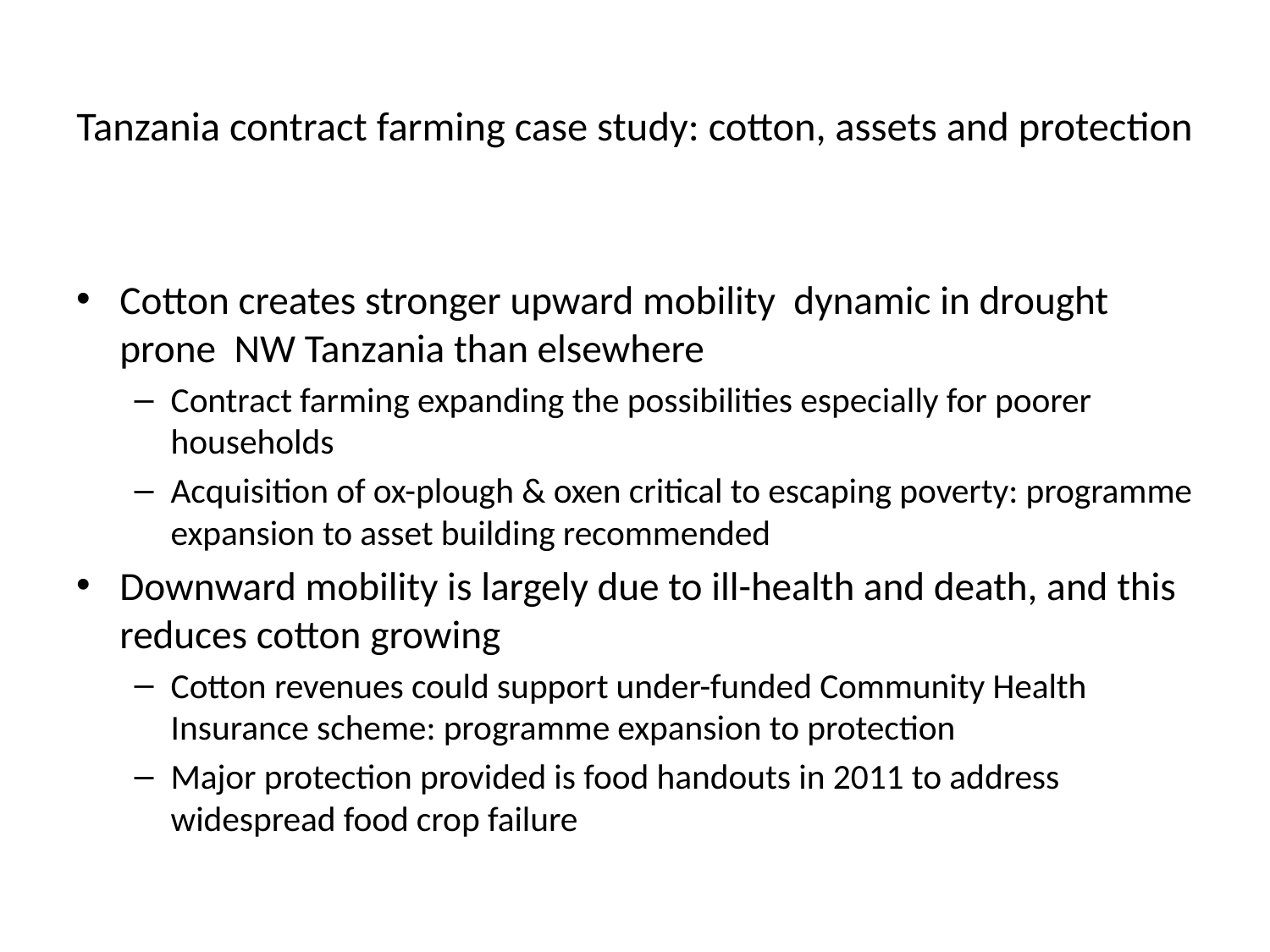

# Tanzania contract farming case study: cotton, assets and protection
Cotton creates stronger upward mobility  dynamic in drought prone  NW Tanzania than elsewhere
Contract farming expanding the possibilities especially for poorer households
Acquisition of ox-plough & oxen critical to escaping poverty: programme expansion to asset building recommended
Downward mobility is largely due to ill-health and death, and this reduces cotton growing
Cotton revenues could support under-funded Community Health Insurance scheme: programme expansion to protection
Major protection provided is food handouts in 2011 to address widespread food crop failure